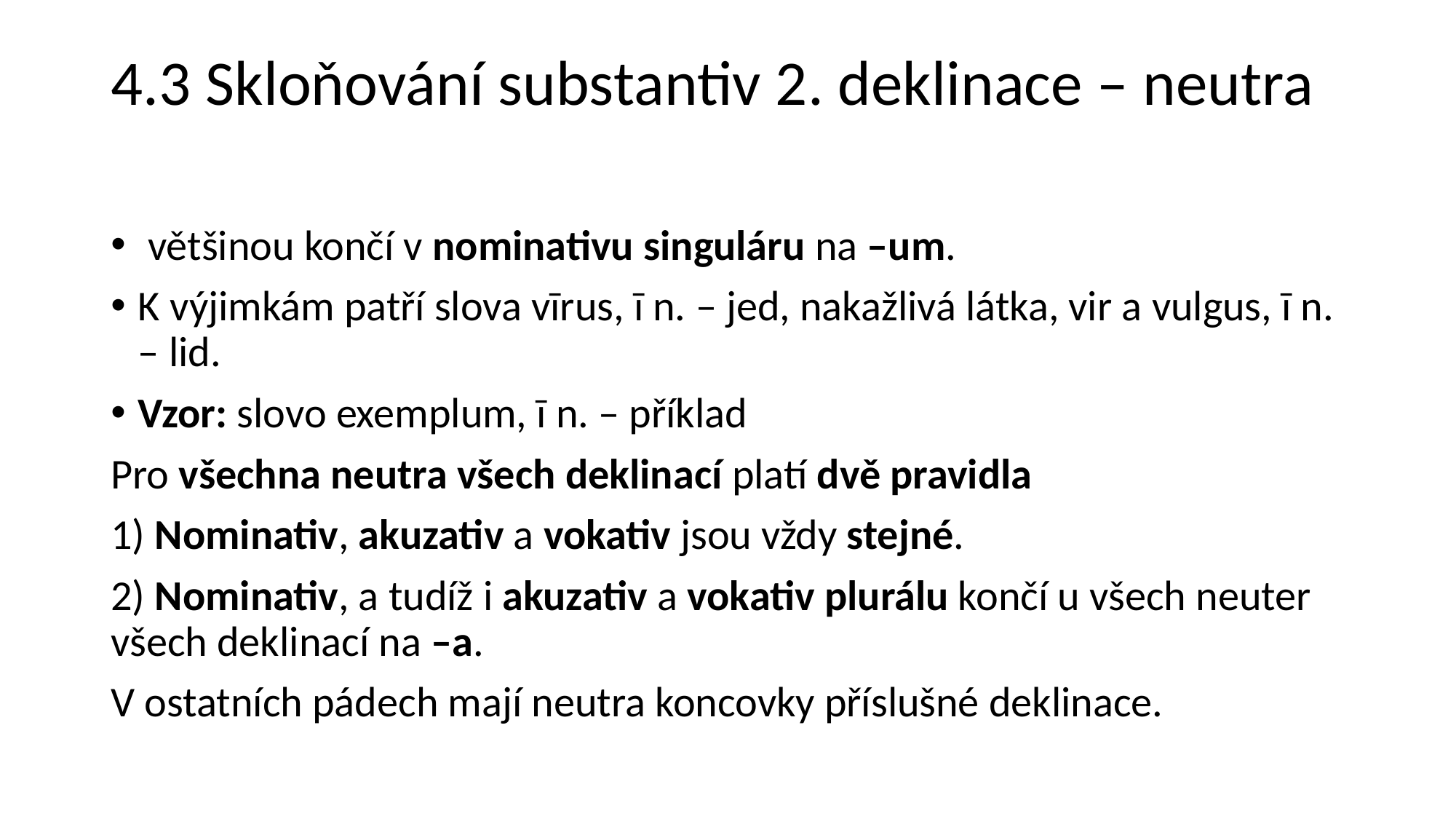

# 4.3 Skloňování substantiv 2. deklinace – neutra
 většinou končí v nominativu singuláru na –um.
K výjimkám patří slova vīrus, ī n. – jed, nakažlivá látka, vir a vulgus, ī n. – lid.
Vzor: slovo exemplum, ī n. – příklad
Pro všechna neutra všech deklinací platí dvě pravidla
1) Nominativ, akuzativ a vokativ jsou vždy stejné.
2) Nominativ, a tudíž i akuzativ a vokativ plurálu končí u všech neuter všech deklinací na –a.
V ostatních pádech mají neutra koncovky příslušné deklinace.